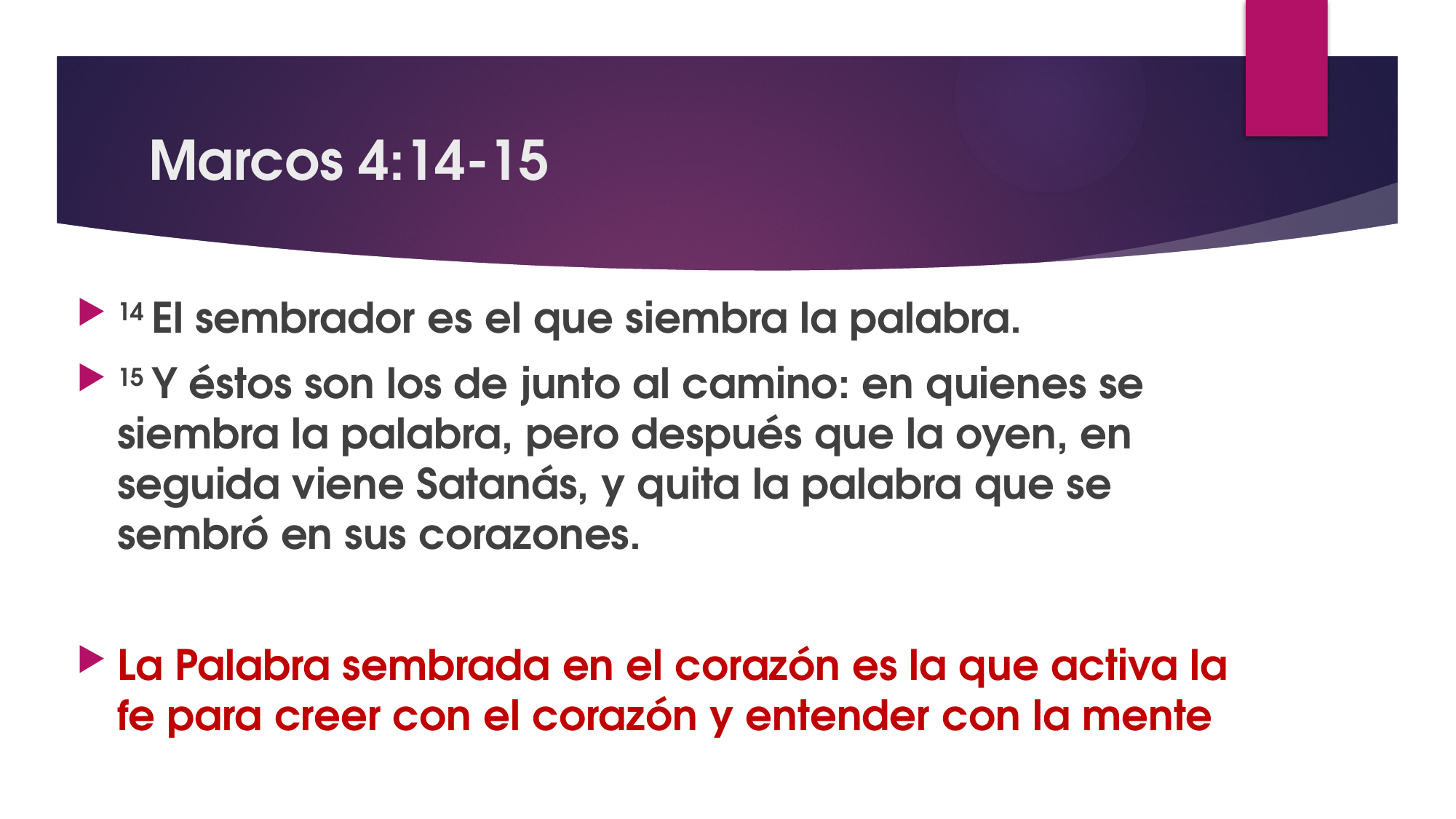

# Marcos 4:14-15
14 El sembrador es el que siembra la palabra.
15 Y éstos son los de junto al camino: en quienes se siembra la palabra, pero después que la oyen, en seguida viene Satanás, y quita la palabra que se sembró en sus corazones.

La Palabra sembrada en el corazón es la que activa la fe para creer con el corazón y entender con la mente